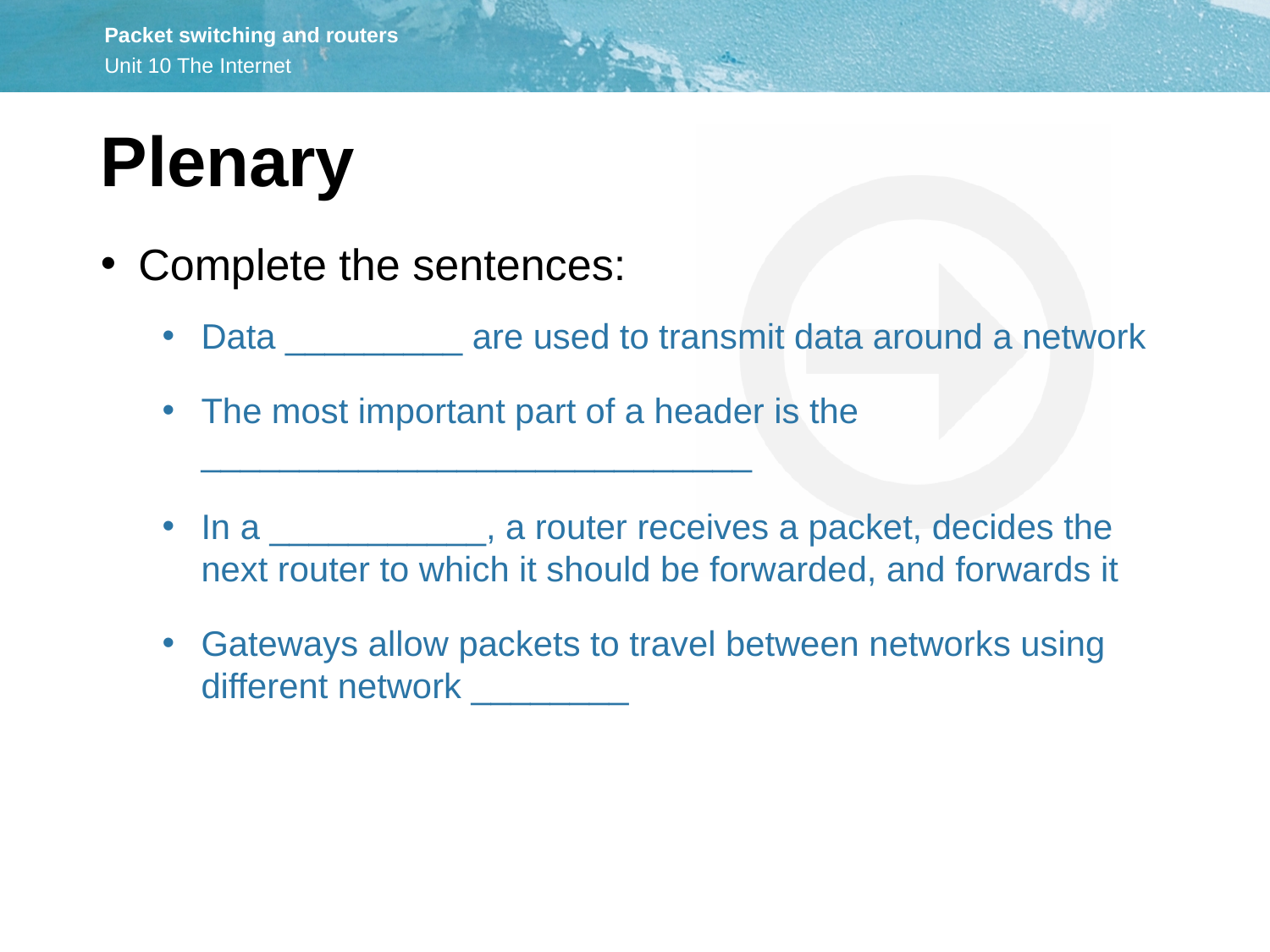

Plenary
Complete the sentences:
Data _________ are used to transmit data around a network
The most important part of a header is the ____________________________
In a ___________, a router receives a packet, decides the next router to which it should be forwarded, and forwards it
Gateways allow packets to travel between networks using different network ________